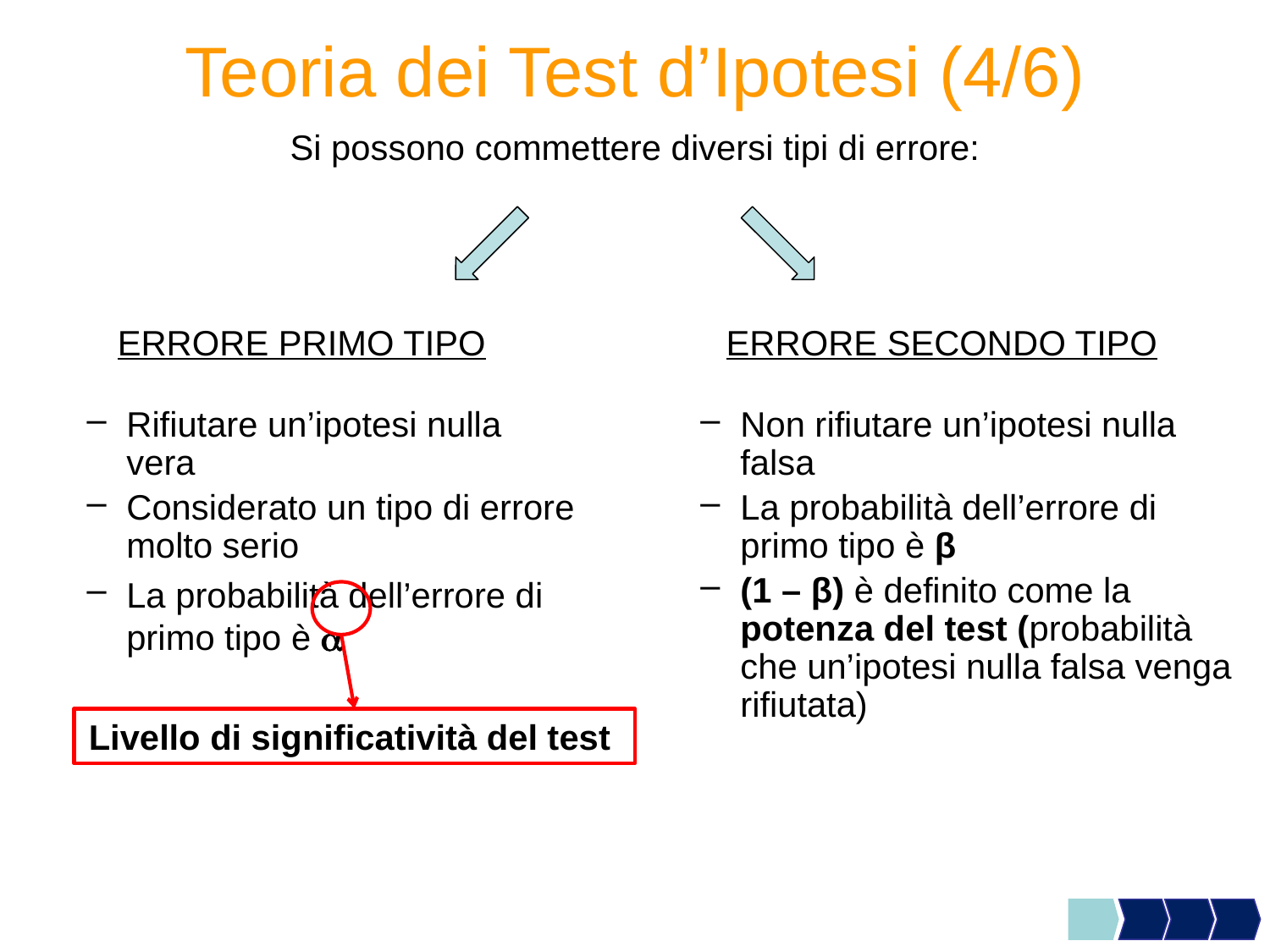

# Teoria dei Test d’Ipotesi (4/6)
Si possono commettere diversi tipi di errore:

ERRORE PRIMO TIPO

Rifiutare un’ipotesi nulla vera
Considerato un tipo di errore molto serio
La probabilità dell’errore di primo tipo è α

ERRORE SECONDO TIPO

Non rifiutare un’ipotesi nulla falsa
La probabilità dell’errore di primo tipo è β
(1 – β) è definito come la potenza del test (probabilità che un’ipotesi nulla falsa venga rifiutata)

Livello di significatività del test